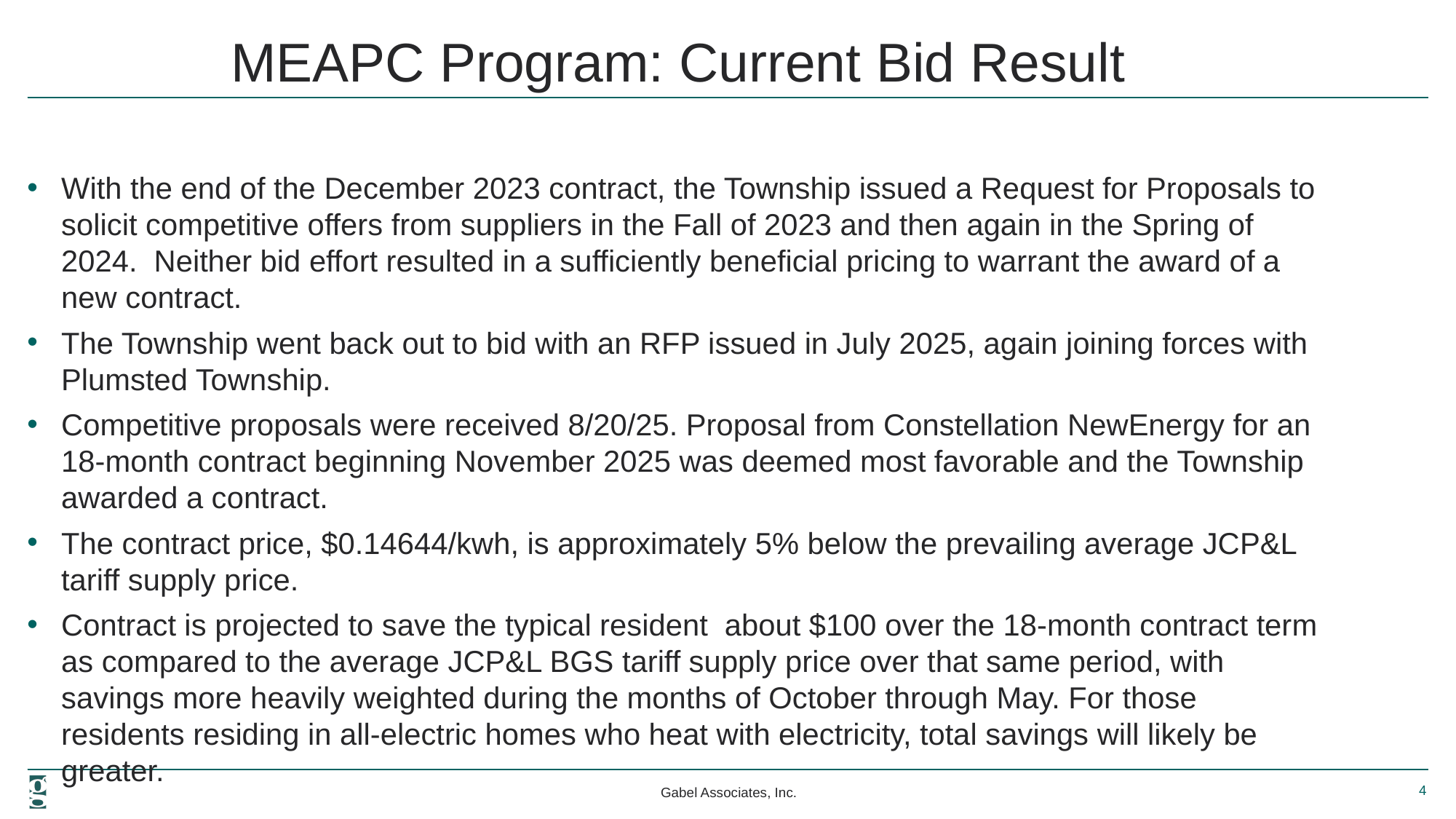

# MEAPC Program: Current Bid Result
With the end of the December 2023 contract, the Township issued a Request for Proposals to solicit competitive offers from suppliers in the Fall of 2023 and then again in the Spring of 2024.  Neither bid effort resulted in a sufficiently beneficial pricing to warrant the award of a new contract.
The Township went back out to bid with an RFP issued in July 2025, again joining forces with Plumsted Township.
Competitive proposals were received 8/20/25. Proposal from Constellation NewEnergy for an 18-month contract beginning November 2025 was deemed most favorable and the Township awarded a contract.
The contract price, $0.14644/kwh, is approximately 5% below the prevailing average JCP&L tariff supply price.
Contract is projected to save the typical resident  about $100 over the 18-month contract term as compared to the average JCP&L BGS tariff supply price over that same period, with savings more heavily weighted during the months of October through May. For those residents residing in all-electric homes who heat with electricity, total savings will likely be greater.

Gabel Associates, Inc.
4